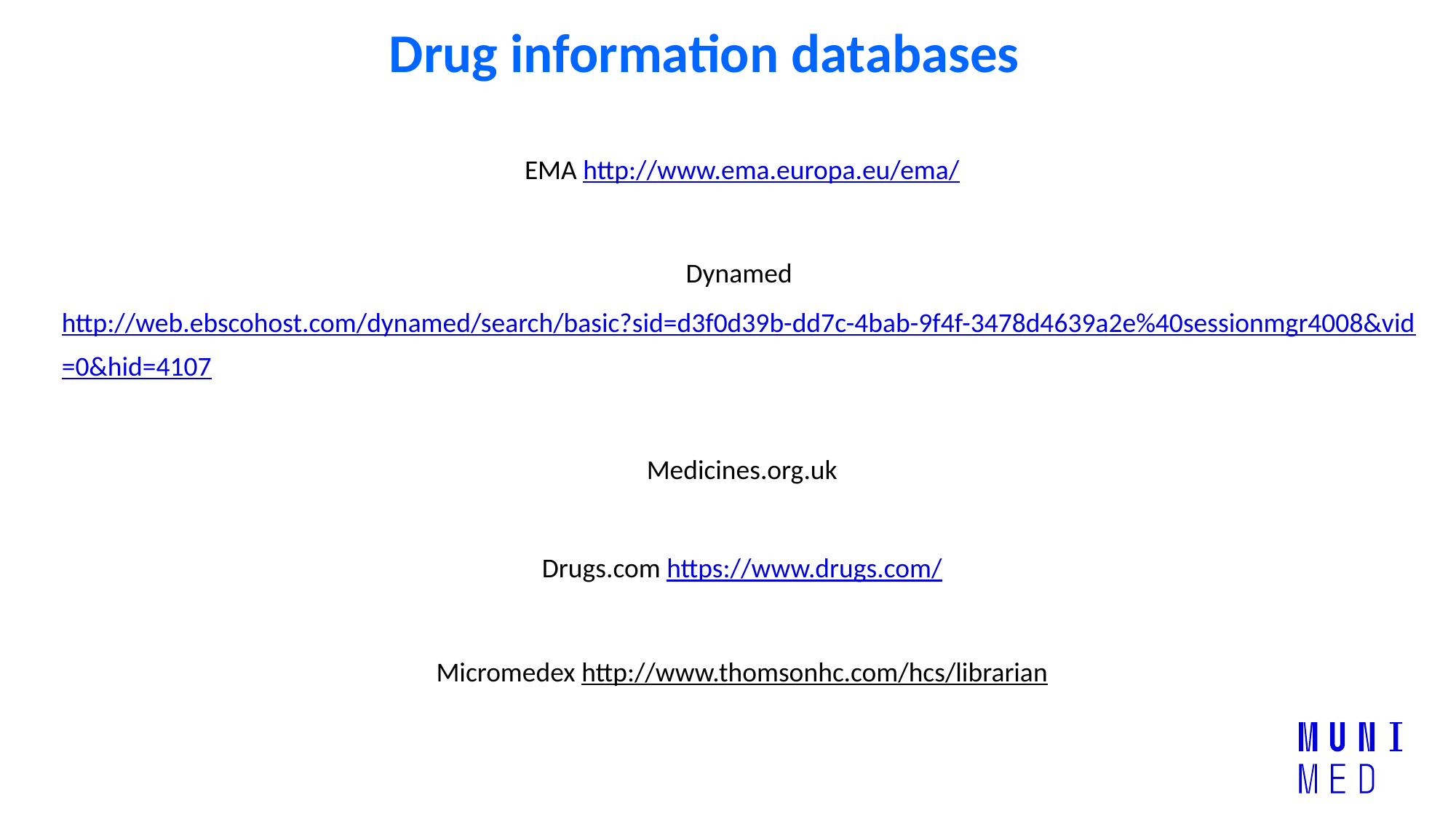

# Drug information databases
EMA http://www.ema.europa.eu/ema/

Dynamed http://web.ebscohost.com/dynamed/search/basic?sid=d3f0d39b-dd7c-4bab-9f4f-3478d4639a2e%40sessionmgr4008&vid=0&hid=4107

Medicines.org.uk

Drugs.com https://www.drugs.com/

Micromedex http://www.thomsonhc.com/hcs/librarian